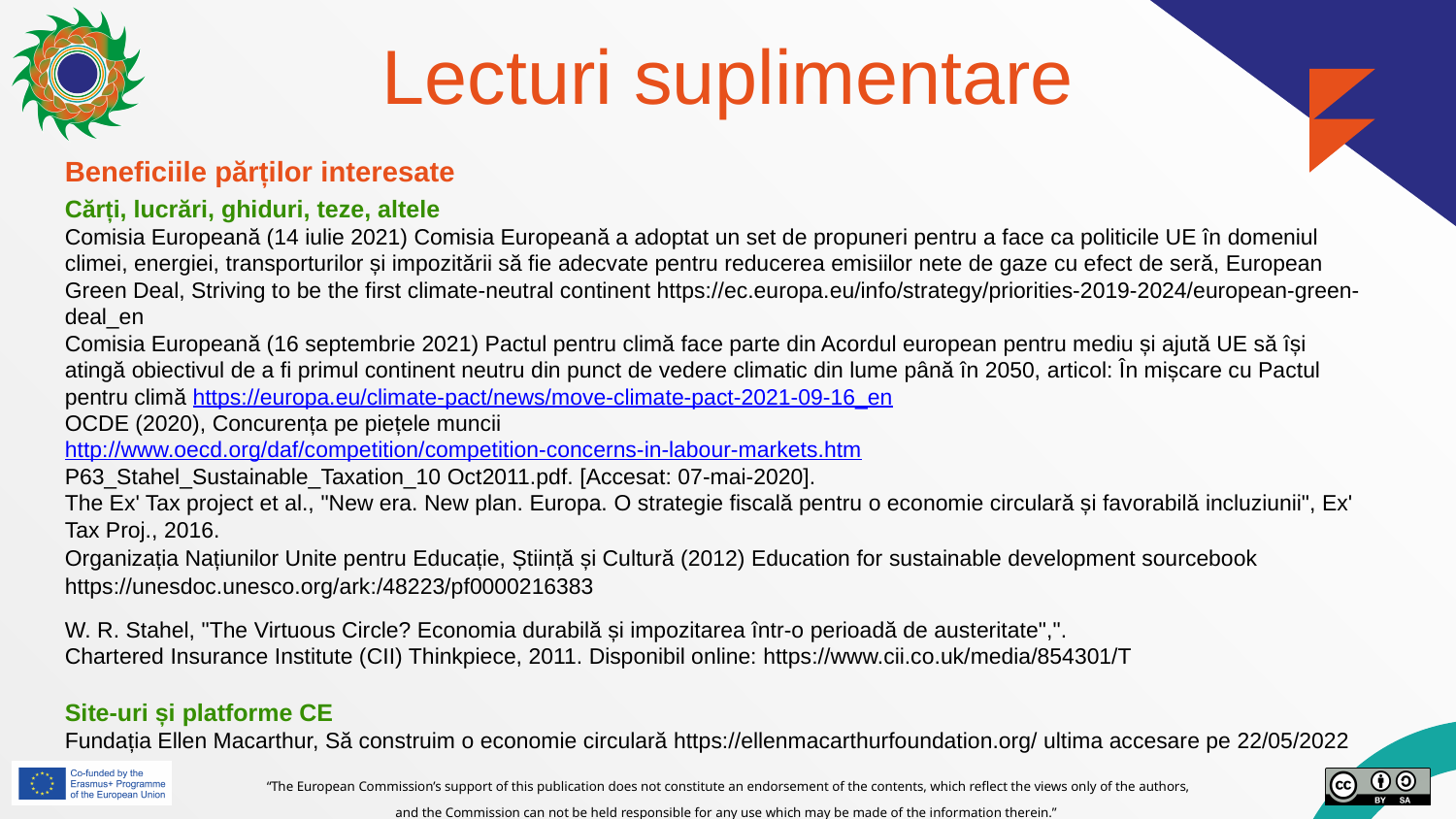

# Lecturi suplimentare
Beneficiile părților interesate
Cărți, lucrări, ghiduri, teze, altele
Comisia Europeană (14 iulie 2021) Comisia Europeană a adoptat un set de propuneri pentru a face ca politicile UE în domeniul climei, energiei, transporturilor și impozitării să fie adecvate pentru reducerea emisiilor nete de gaze cu efect de seră, European Green Deal, Striving to be the first climate-neutral continent https://ec.europa.eu/info/strategy/priorities-2019-2024/european-green-deal_en
Comisia Europeană (16 septembrie 2021) Pactul pentru climă face parte din Acordul european pentru mediu și ajută UE să își atingă obiectivul de a fi primul continent neutru din punct de vedere climatic din lume până în 2050, articol: În mișcare cu Pactul pentru climă https://europa.eu/climate-pact/news/move-climate-pact-2021-09-16_en
OCDE (2020), Concurența pe piețele muncii
http://www.oecd.org/daf/competition/competition-concerns-in-labour-markets.htm
P63_Stahel_Sustainable_Taxation_10 Oct2011.pdf. [Accesat: 07-mai-2020].
The Ex' Tax project et al., "New era. New plan. Europa. O strategie fiscală pentru o economie circulară și favorabilă incluziunii", Ex' Tax Proj., 2016.
Organizația Națiunilor Unite pentru Educație, Știință și Cultură (2012) Education for sustainable development sourcebook https://unesdoc.unesco.org/ark:/48223/pf0000216383
W. R. Stahel, "The Virtuous Circle? Economia durabilă și impozitarea într-o perioadă de austeritate",".
Chartered Insurance Institute (CII) Thinkpiece, 2011. Disponibil online: https://www.cii.co.uk/media/854301/T

Site-uri și platforme CE
Fundația Ellen Macarthur, Să construim o economie circulară https://ellenmacarthurfoundation.org/ ultima accesare pe 22/05/2022